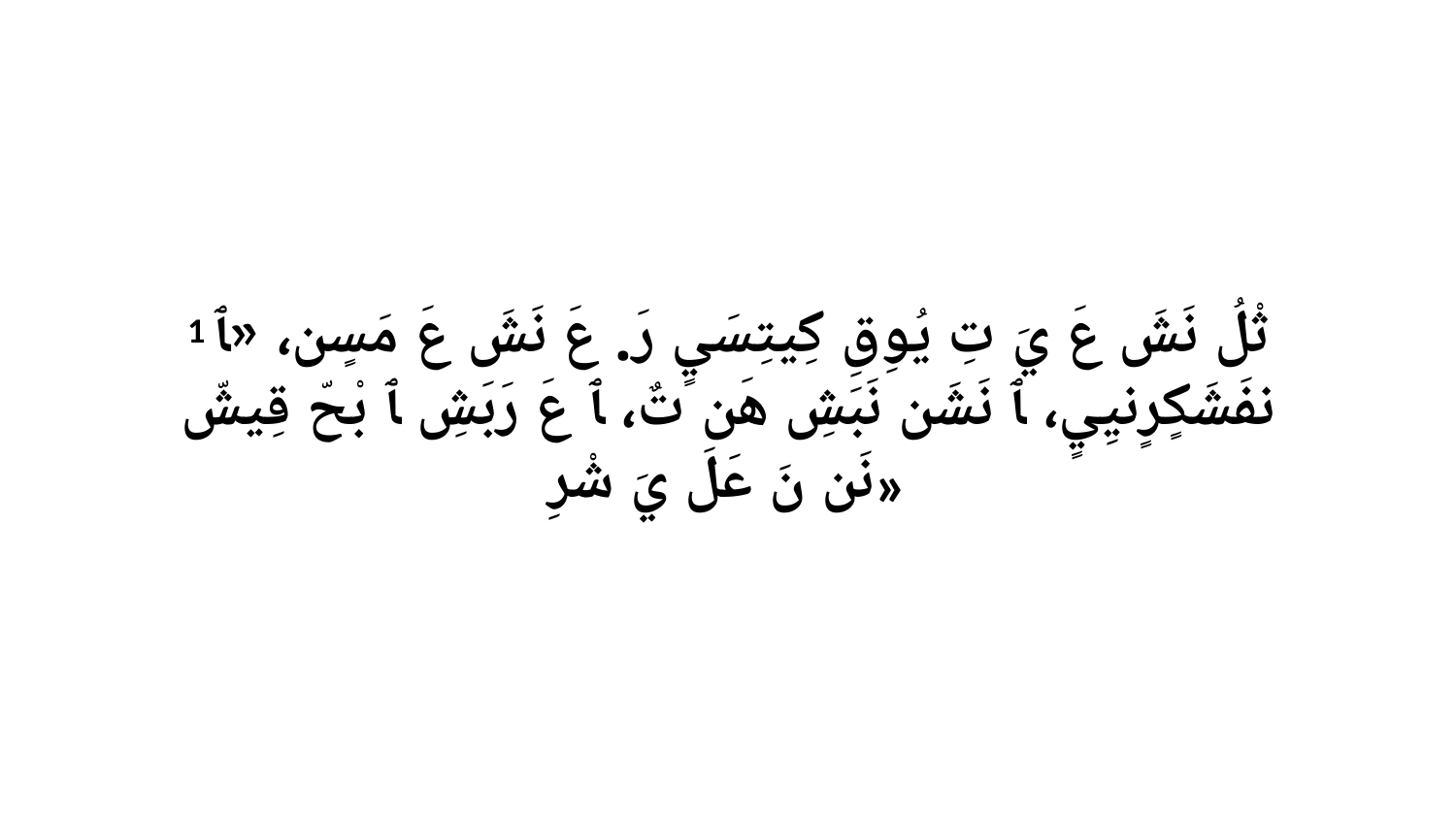

1 ثْلُ نَشَ عَ يَ تِ يُوِقِ كِيتِسَيٍ رَ. عَ نَشَ عَ مَسٍن، «ﭑ نفَشَكٍرٍنيِيٍ، ﭑ نَشَن نَبَشِ هَن تٌ، ﭑ عَ رَبَشِ ﭑ بْحّ قِيشّ نَن نَ عَلَ يَ شْرِ»